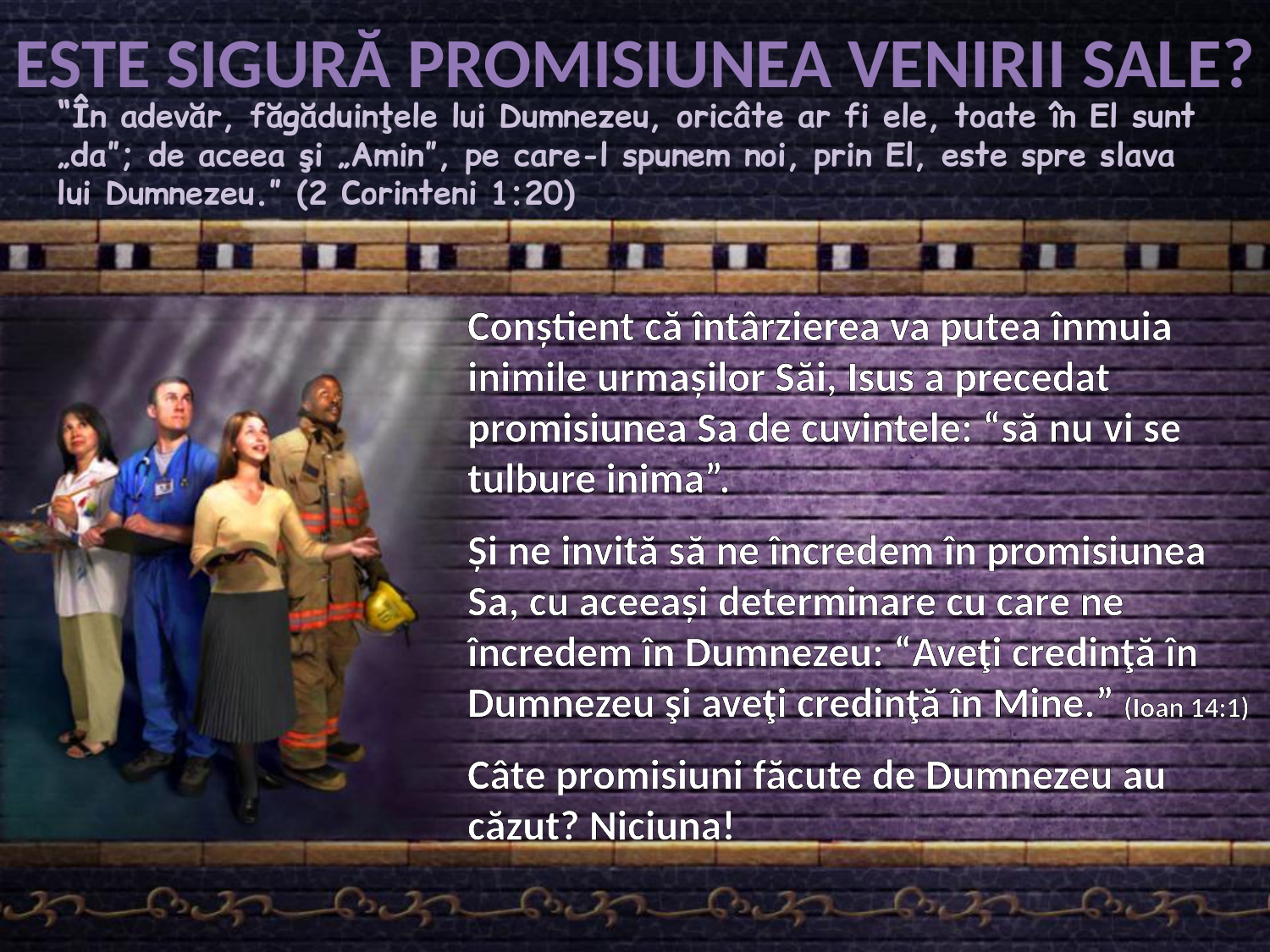

ESTE SIGURĂ PROMISIUNEA VENIRII SALE?
“În adevăr, făgăduinţele lui Dumnezeu, oricâte ar fi ele, toate în El sunt „da”; de aceea şi „Amin”, pe care-l spunem noi, prin El, este spre slava lui Dumnezeu.” (2 Corinteni 1:20)
Conștient că întârzierea va putea înmuia inimile urmașilor Săi, Isus a precedat promisiunea Sa de cuvintele: “să nu vi se tulbure inima”.
Și ne invită să ne încredem în promisiunea Sa, cu aceeași determinare cu care ne încredem în Dumnezeu: “Aveţi credinţă în Dumnezeu şi aveţi credinţă în Mine.” (Ioan 14:1)
Câte promisiuni făcute de Dumnezeu au căzut? Niciuna!